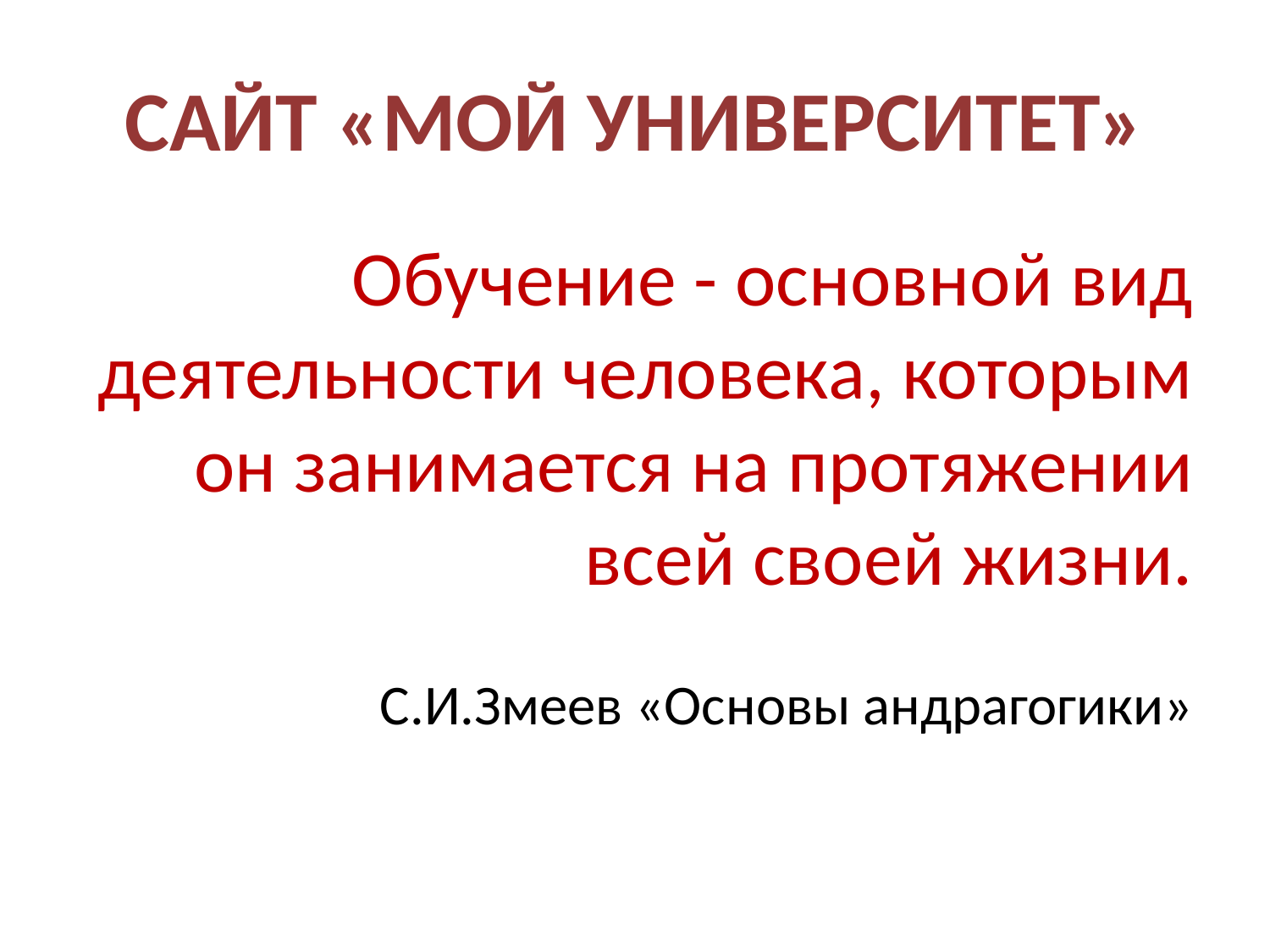

# САЙТ «МОЙ УНИВЕРСИТЕТ»
Обучение - основной вид деятельности человека, которым он занимается на протяжении всей своей жизни.
 С.И.Змеев «Основы андрагогики»